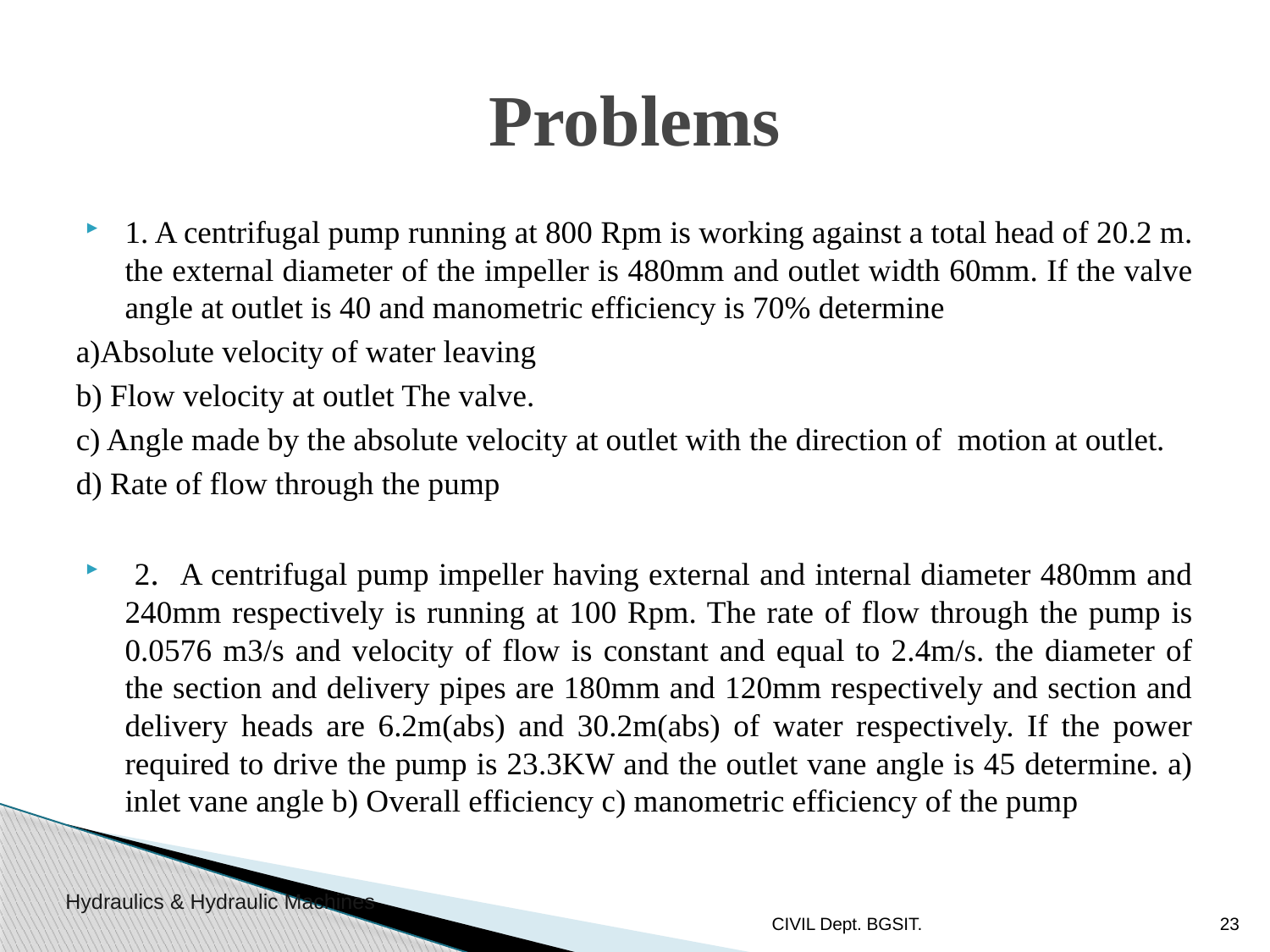

# Problems
1. A centrifugal pump running at 800 Rpm is working against a total head of 20.2 m. the external diameter of the impeller is 480mm and outlet width 60mm. If the valve angle at outlet is 40 and manometric efficiency is 70% determine
a)Absolute velocity of water leaving
b) Flow velocity at outlet The valve.
c) Angle made by the absolute velocity at outlet with the direction of  motion at outlet.
d) Rate of flow through the pump

 2.  A centrifugal pump impeller having external and internal diameter 480mm and 240mm respectively is running at 100 Rpm. The rate of flow through the pump is 0.0576 m3/s and velocity of flow is constant and equal to 2.4m/s. the diameter of the section and delivery pipes are 180mm and 120mm respectively and section and delivery heads are 6.2m(abs) and 30.2m(abs) of water respectively. If the power required to drive the pump is 23.3KW and the outlet vane angle is 45 determine. a) inlet vane angle b) Overall efficiency c) manometric efficiency of the pump
CIVIL Dept. BGSIT.
23